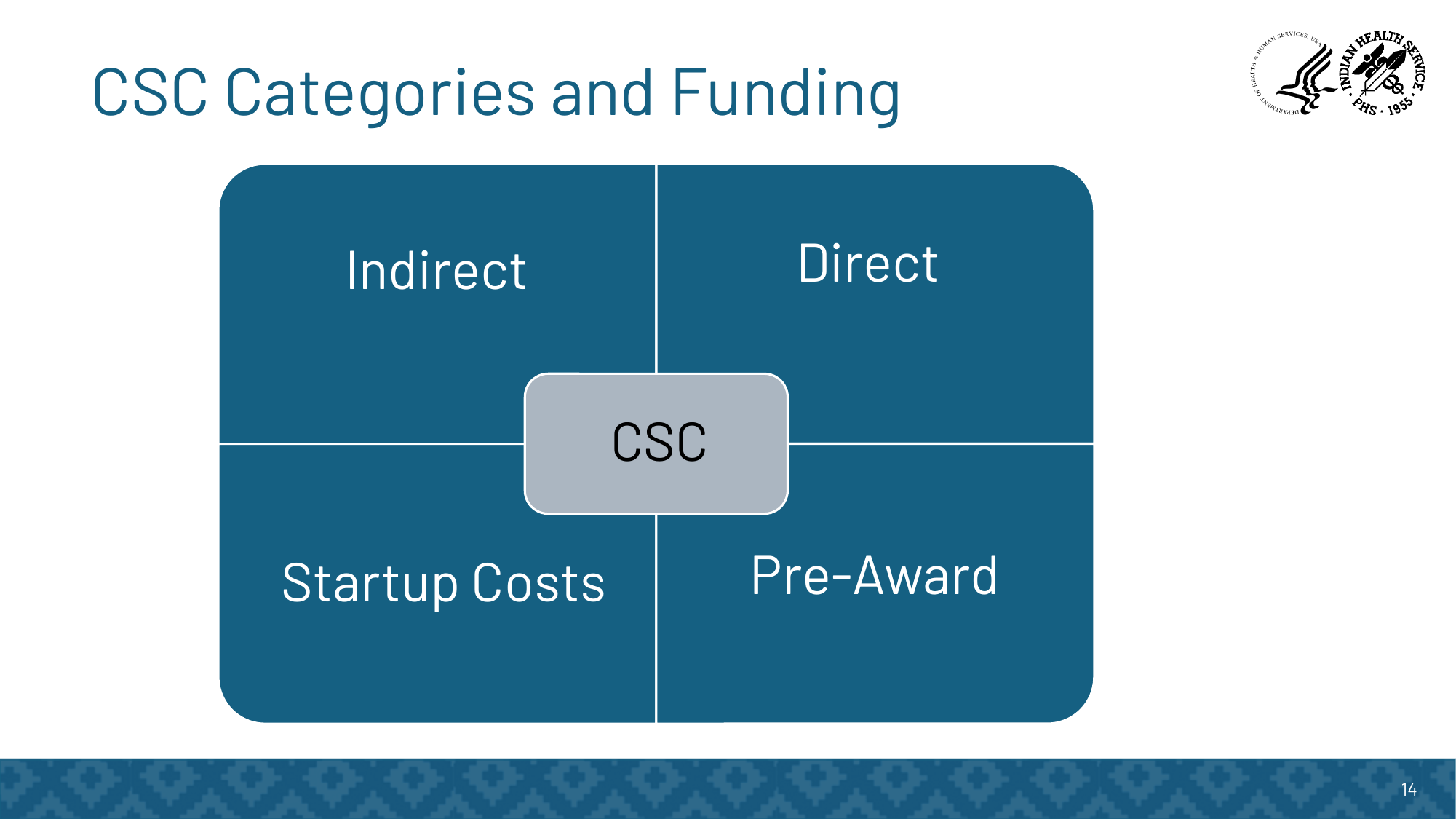

# CSC Categories and Funding
Indirect

Direct

Startup Costs
Pre-Award
CSC